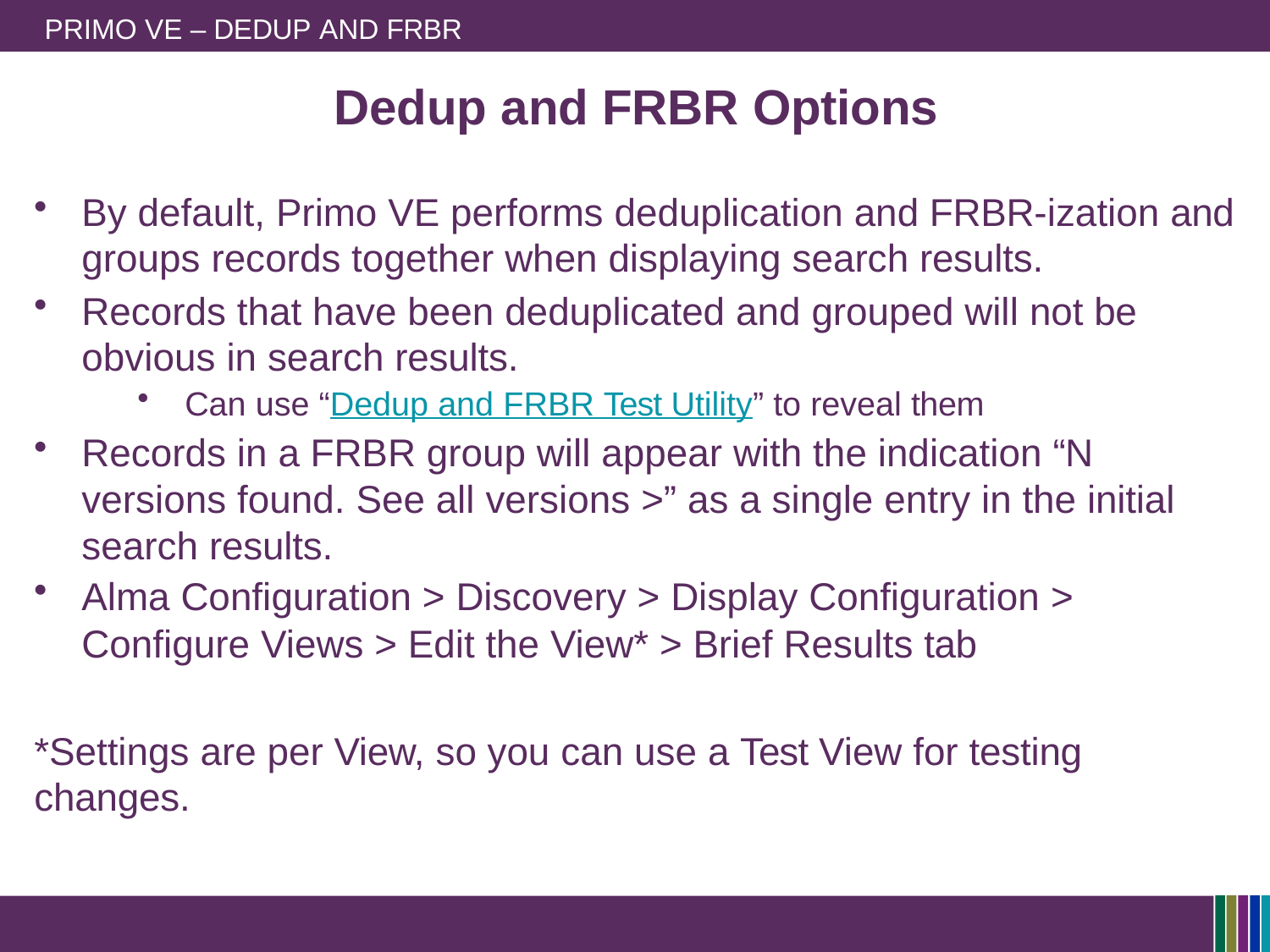

PRIMO VE – DEDUP AND FRBR
# Dedup and FRBR Options
By default, Primo VE performs deduplication and FRBR-ization and groups records together when displaying search results.
Records that have been deduplicated and grouped will not be obvious in search results.
Can use “Dedup and FRBR Test Utility” to reveal them
Records in a FRBR group will appear with the indication “N versions found. See all versions >” as a single entry in the initial search results.
Alma Configuration > Discovery > Display Configuration > Configure Views > Edit the View* > Brief Results tab

*Settings are per View, so you can use a Test View for testing changes.